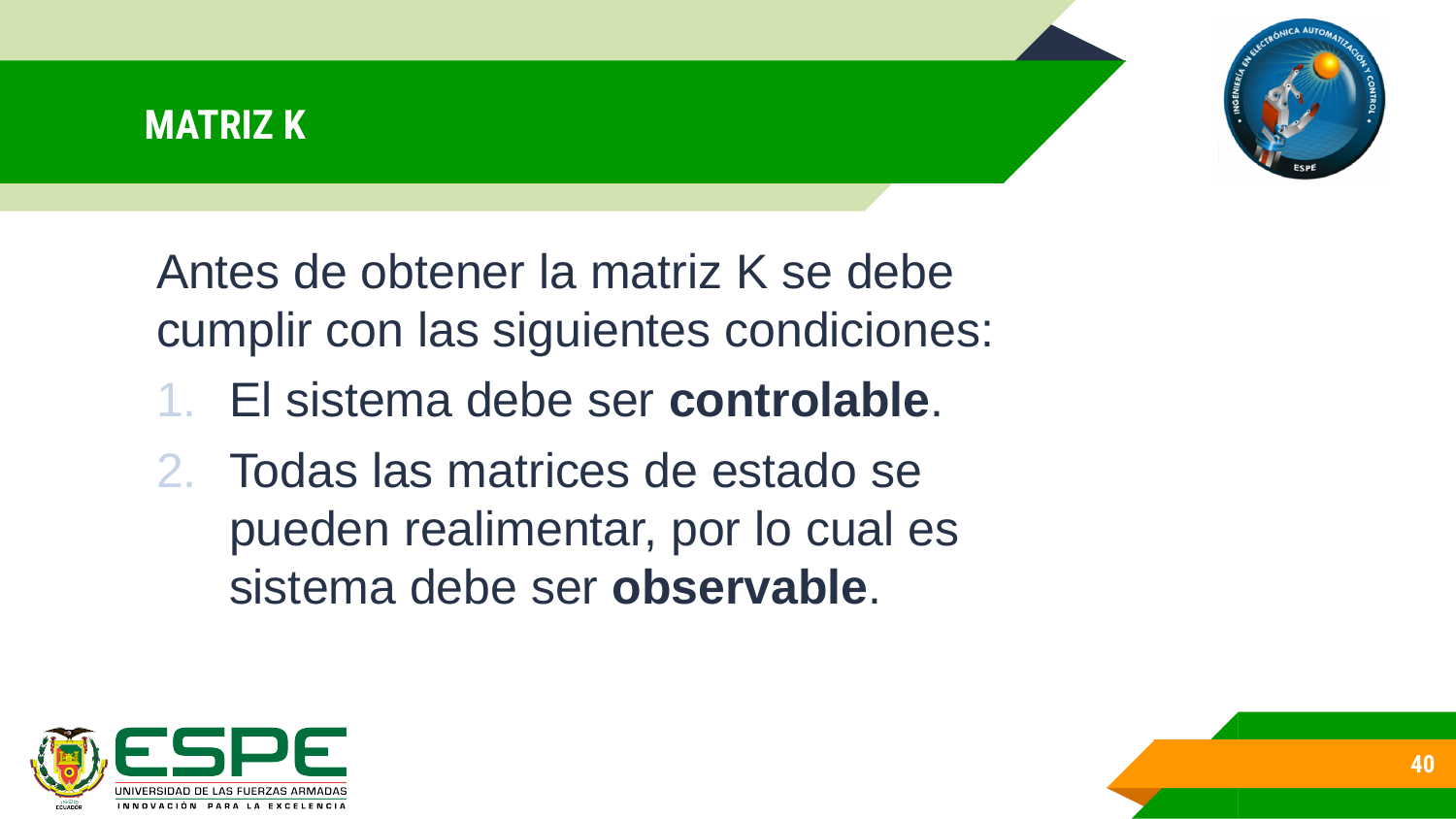

# MATRIZ K
Antes de obtener la matriz K se debe cumplir con las siguientes condiciones:
El sistema debe ser controlable.
Todas las matrices de estado se pueden realimentar, por lo cual es sistema debe ser observable.

40